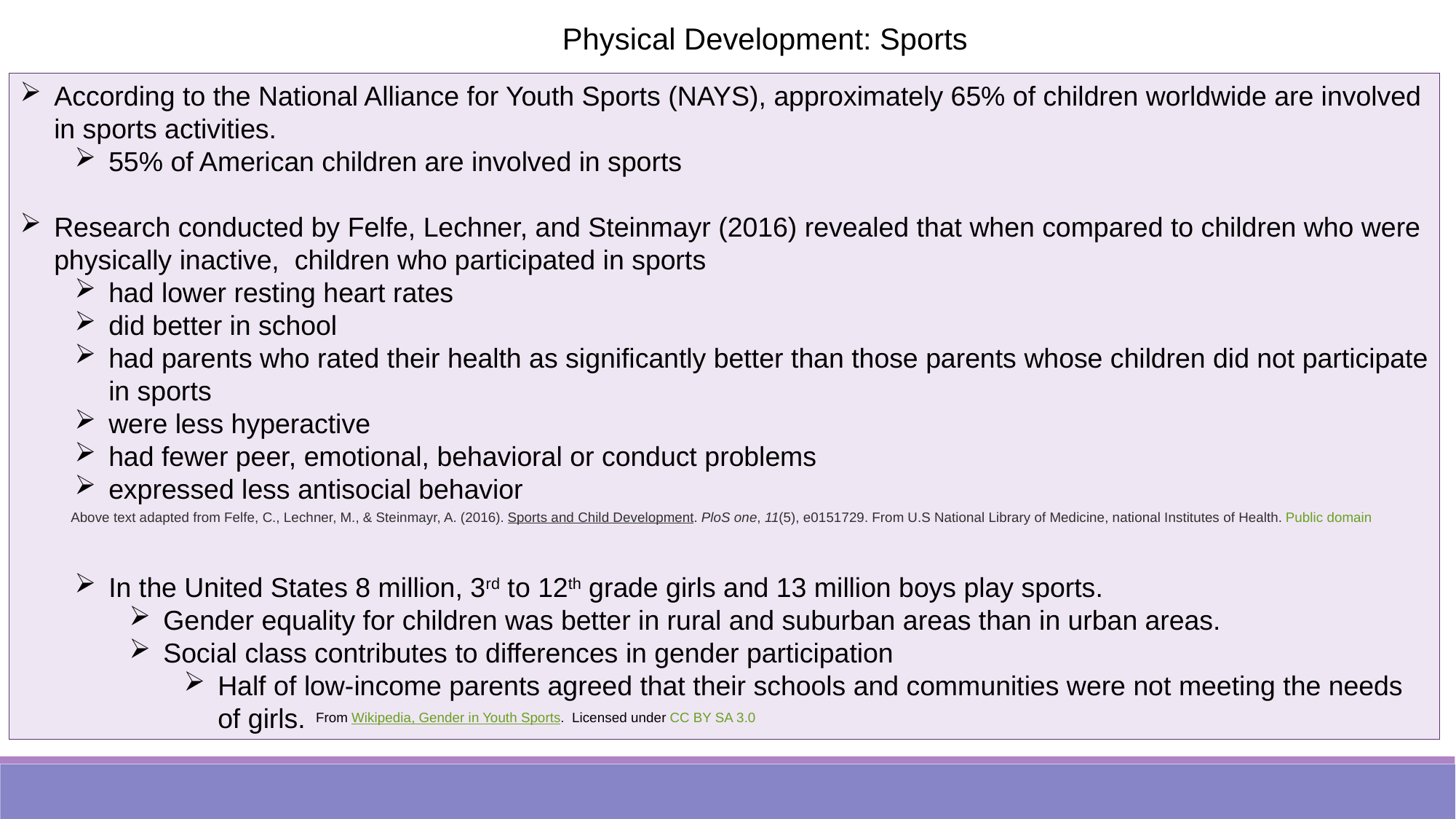

Physical Development: Sports
According to the National Alliance for Youth Sports (NAYS), approximately 65% of children worldwide are involved in sports activities.
55% of American children are involved in sports

Research conducted by Felfe, Lechner, and Steinmayr (2016) revealed that when compared to children who were physically inactive,  children who participated in sports
had lower resting heart rates
did better in school
had parents who rated their health as significantly better than those parents whose children did not participate in sports
were less hyperactive
had fewer peer, emotional, behavioral or conduct problems
expressed less antisocial behavior

In the United States 8 million, 3rd to 12th grade girls and 13 million boys play sports.
Gender equality for children was better in rural and suburban areas than in urban areas.
Social class contributes to differences in gender participation
Half of low-income parents agreed that their schools and communities were not meeting the needs of girls.
Above text adapted from Felfe, C., Lechner, M., & Steinmayr, A. (2016). Sports and Child Development. PloS one, 11(5), e0151729. From U.S National Library of Medicine, national Institutes of Health. Public domain
From Wikipedia, Gender in Youth Sports.  Licensed under CC BY SA 3.0